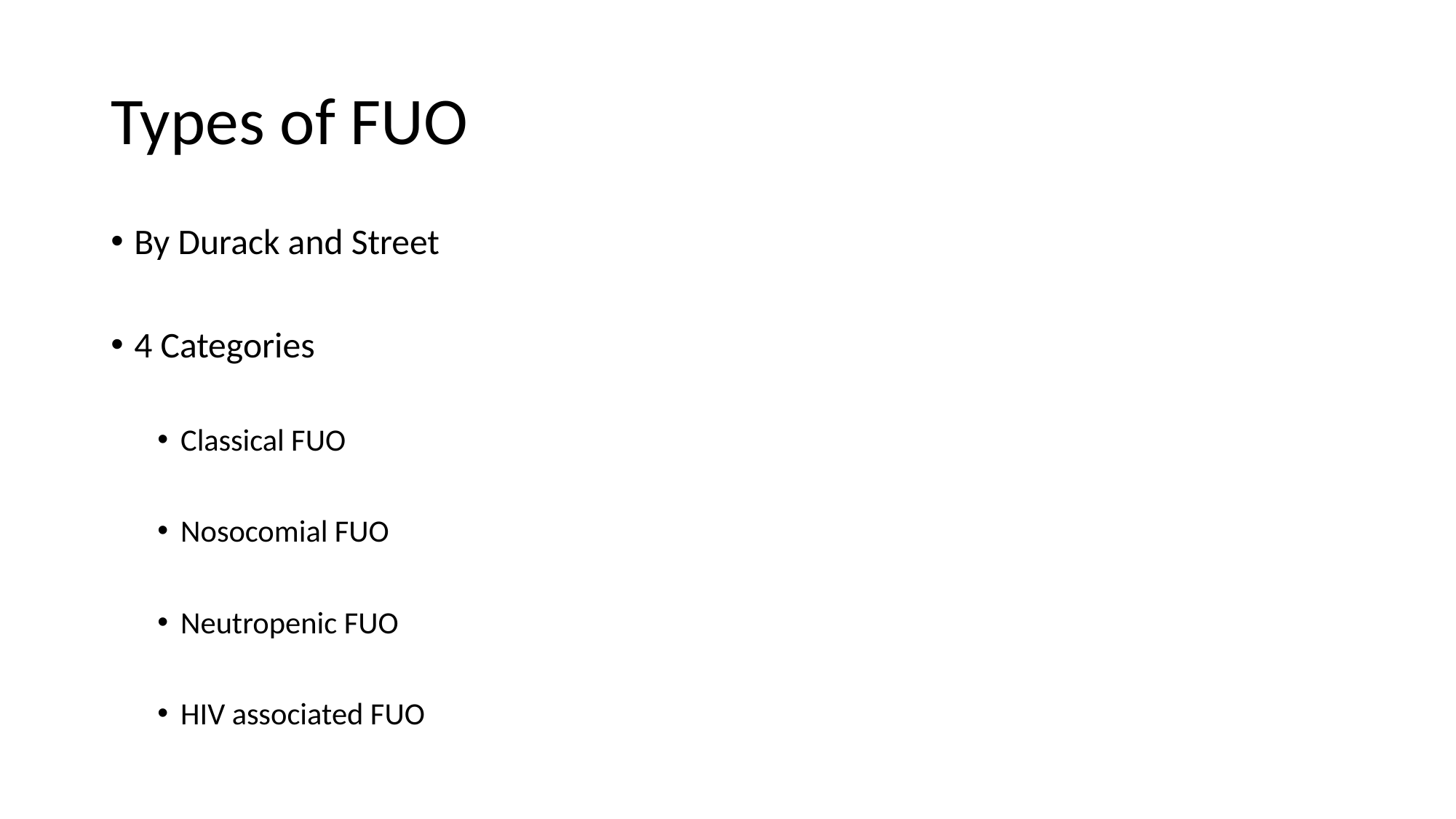

# Types of FUO
By Durack and Street

4 Categories

Classical FUO

Nosocomial FUO

Neutropenic FUO

HIV associated FUO